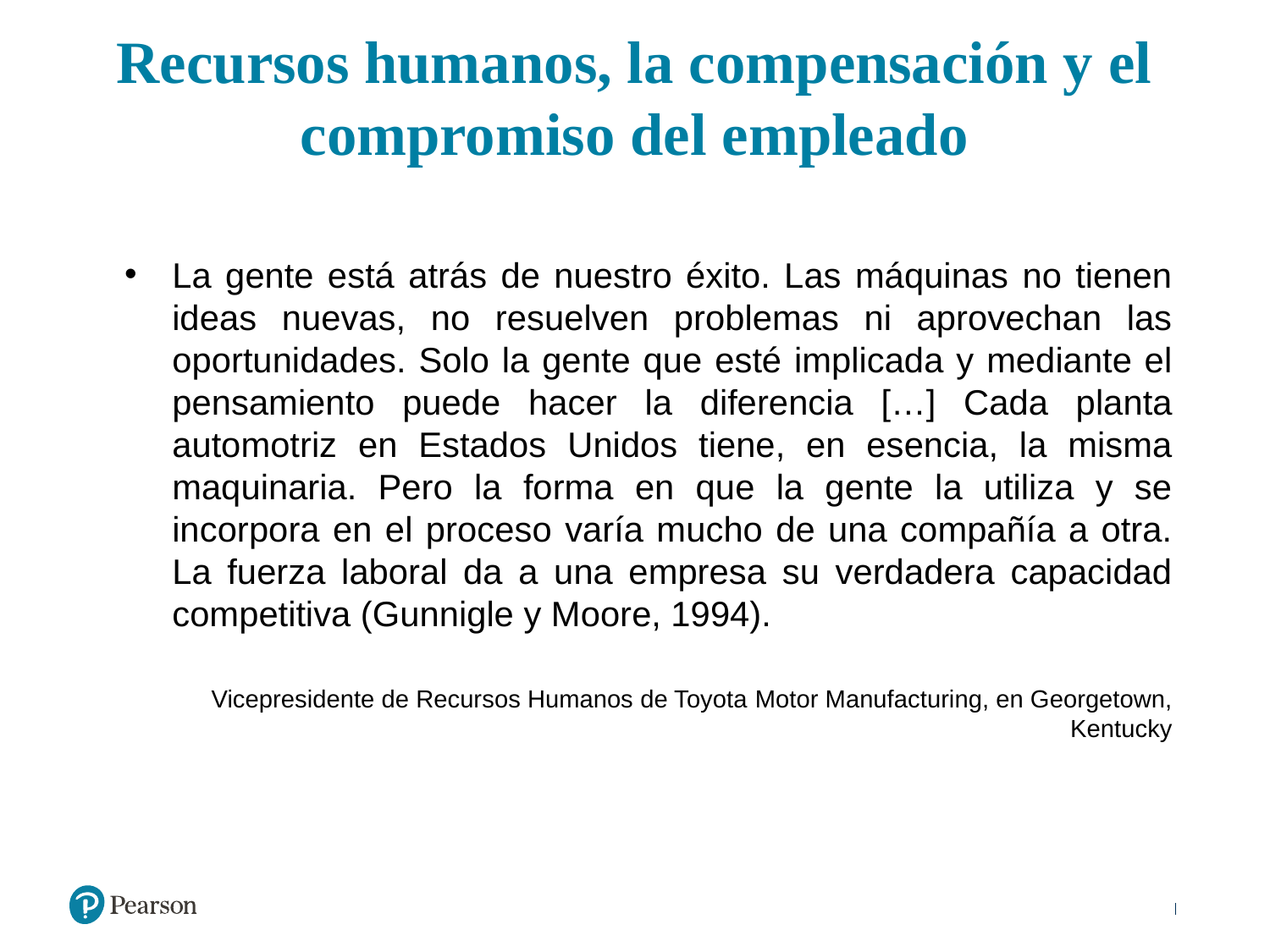

Recursos humanos, la compensación y el compromiso del empleado
La gente está atrás de nuestro éxito. Las máquinas no tienen ideas nuevas, no resuelven problemas ni aprovechan las oportunidades. Solo la gente que esté implicada y mediante el pensamiento puede hacer la diferencia […] Cada planta automotriz en Estados Unidos tiene, en esencia, la misma maquinaria. Pero la forma en que la gente la utiliza y se incorpora en el proceso varía mucho de una compañía a otra. La fuerza laboral da a una empresa su verdadera capacidad competitiva (Gunnigle y Moore, 1994).

Vicepresidente de Recursos Humanos de Toyota Motor Manufacturing, en Georgetown, Kentucky